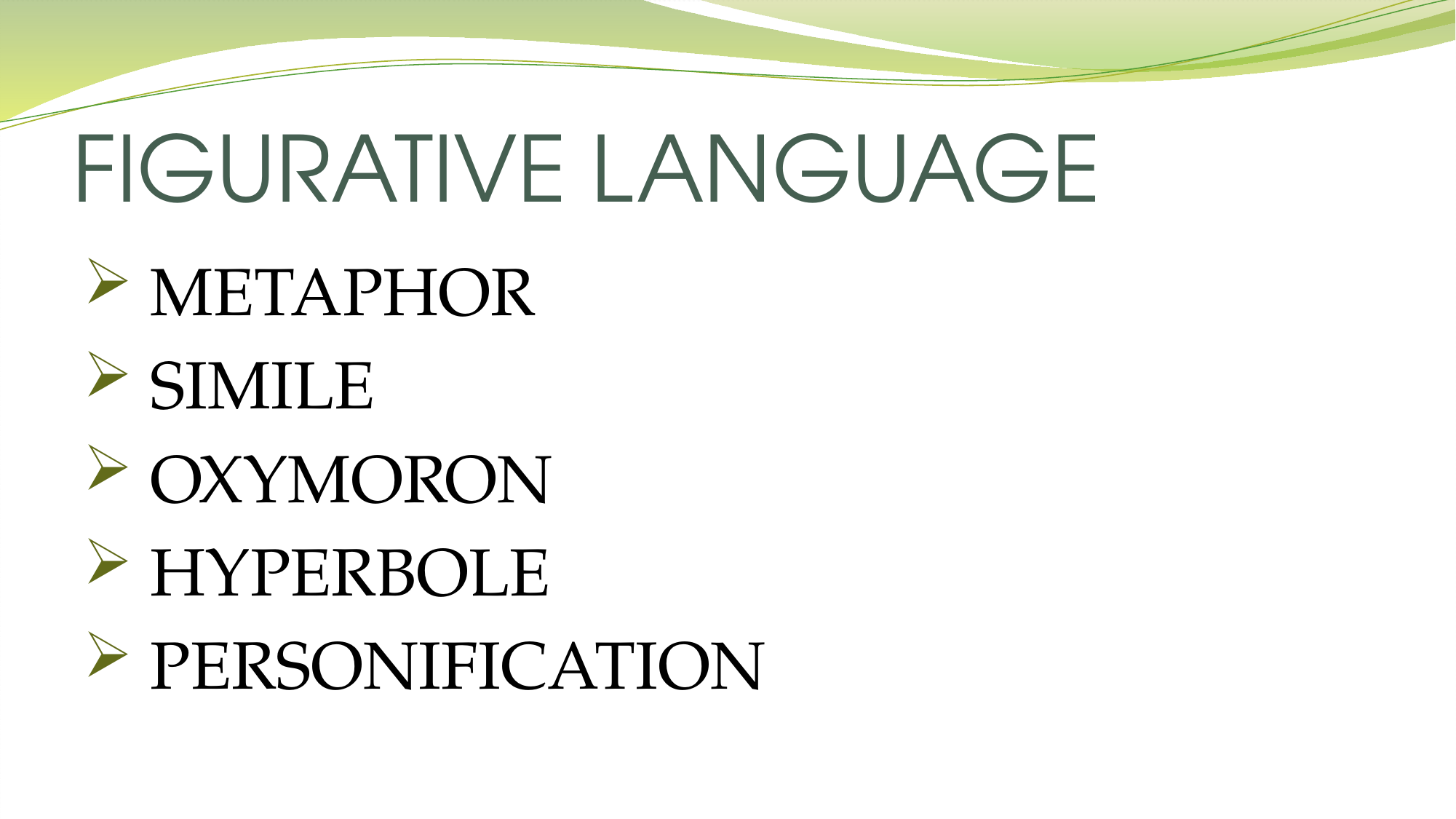

# FIGURATIVE LANGUAGE
 METAPHOR
 SIMILE
 OXYMORON
 HYPERBOLE
 PERSONIFICATION